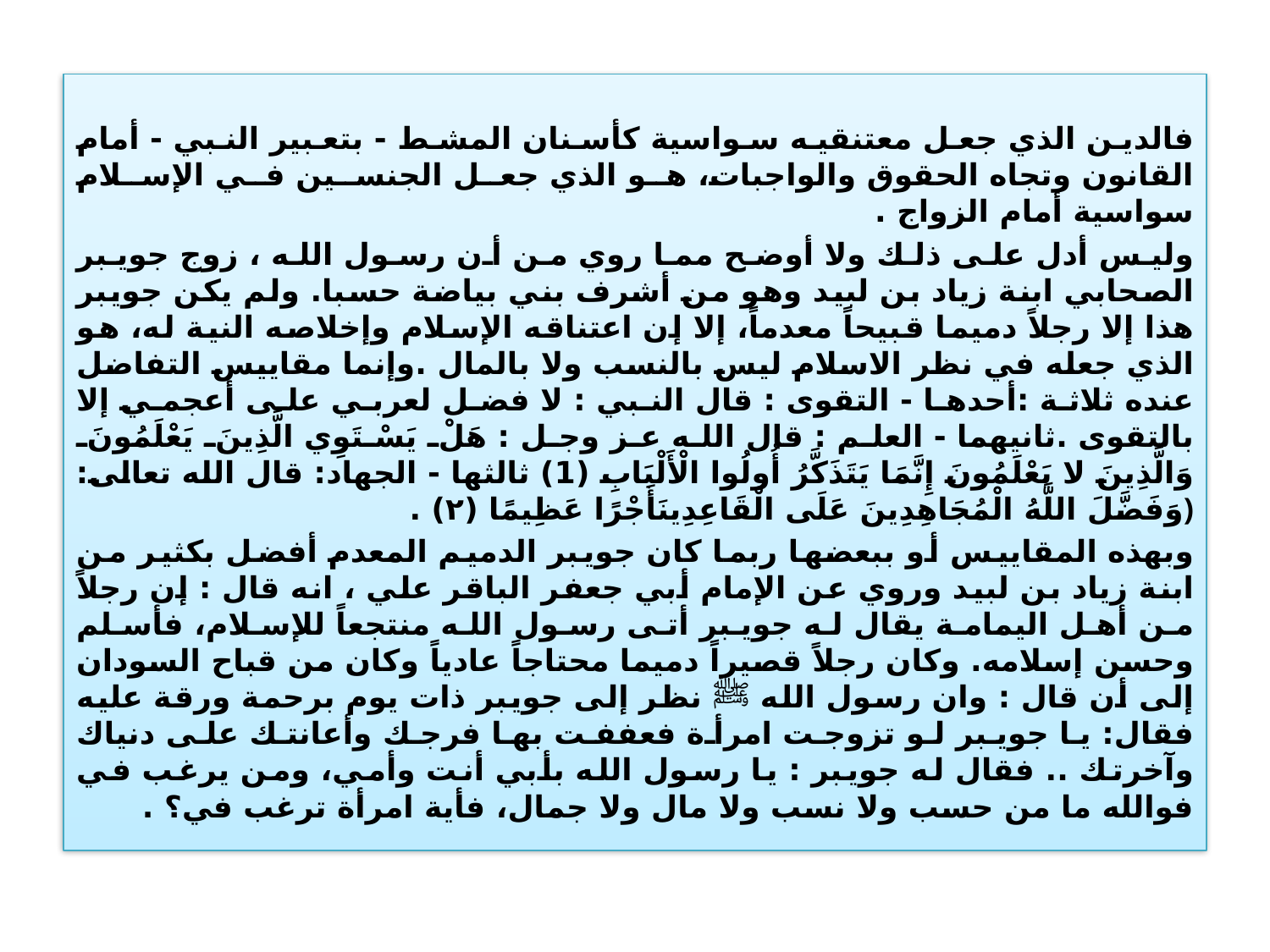

فالدين الذي جعل معتنقيه سواسية كأسنان المشط - بتعبير النبي - أمام القانون وتجاه الحقوق والواجبات، هو الذي جعل الجنسين في الإسلام سواسية أمام الزواج .
وليس أدل على ذلك ولا أوضح مما روي من أن رسول الله ، زوج جويبر الصحابي ابنة زياد بن لبيد وهو من أشرف بني بياضة حسبا. ولم يكن جويبر هذا إلا رجلاً دميما قبيحاً معدماً، إلا إن اعتناقه الإسلام وإخلاصه النية له، هو الذي جعله في نظر الاسلام ليس بالنسب ولا بالمال .وإنما مقاييس التفاضل عنده ثلاثة :أحدها - التقوى : قال النبي : لا فضل لعربي على أعجمي إلا بالتقوى .ثانيهما - العلم : قال الله عز وجل : هَلْ يَسْتَوِي الَّذِينَ يَعْلَمُونَ وَالَّذِينَ لا يَعْلَمُونَ إِنَّمَا يَتَذَكَّرُ أُولُوا الْأَلْبَابِ (1) ثالثها - الجهاد: قال الله تعالى: ﴿وَفَضَّلَ اللَّهُ الْمُجَاهِدِينَ عَلَى الْقَاعِدِينَأَجْرًا عَظِيمًا (٢) .
وبهذه المقاييس أو ببعضها ربما كان جويبر الدميم المعدم أفضل بكثير من ابنة زياد بن لبيد وروي عن الإمام أبي جعفر الباقر علي ، انه قال : إن رجلاً من أهل اليمامة يقال له جويبر أتى رسول الله منتجعاً للإسلام، فأسلم وحسن إسلامه. وكان رجلاً قصيراً دميما محتاجاً عادياً وكان من قباح السودان إلى أن قال : وان رسول الله ﷺ نظر إلى جويبر ذات يوم برحمة ورقة عليه فقال: يا جويبر لو تزوجت امرأة فعففت بها فرجك وأعانتك على دنياك وآخرتك .. فقال له جويبر : يا رسول الله بأبي أنت وأمي، ومن يرغب في فوالله ما من حسب ولا نسب ولا مال ولا جمال، فأية امرأة ترغب في؟ .